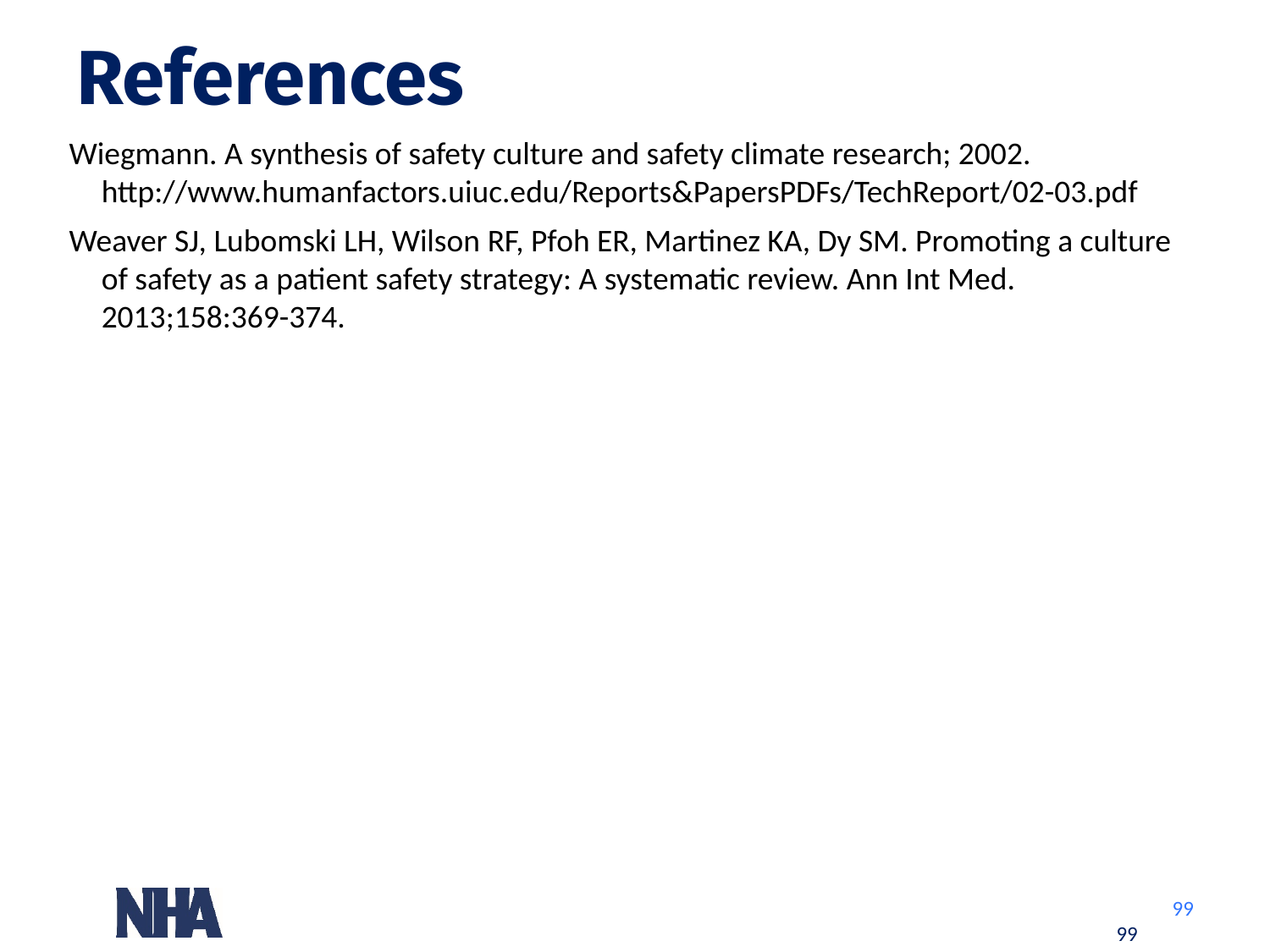

99
# References
Wiegmann. A synthesis of safety culture and safety climate research; 2002. http://www.humanfactors.uiuc.edu/Reports&PapersPDFs/TechReport/02-03.pdf
Weaver SJ, Lubomski LH, Wilson RF, Pfoh ER, Martinez KA, Dy SM. Promoting a culture of safety as a patient safety strategy: A systematic review. Ann Int Med. 2013;158:369-374.